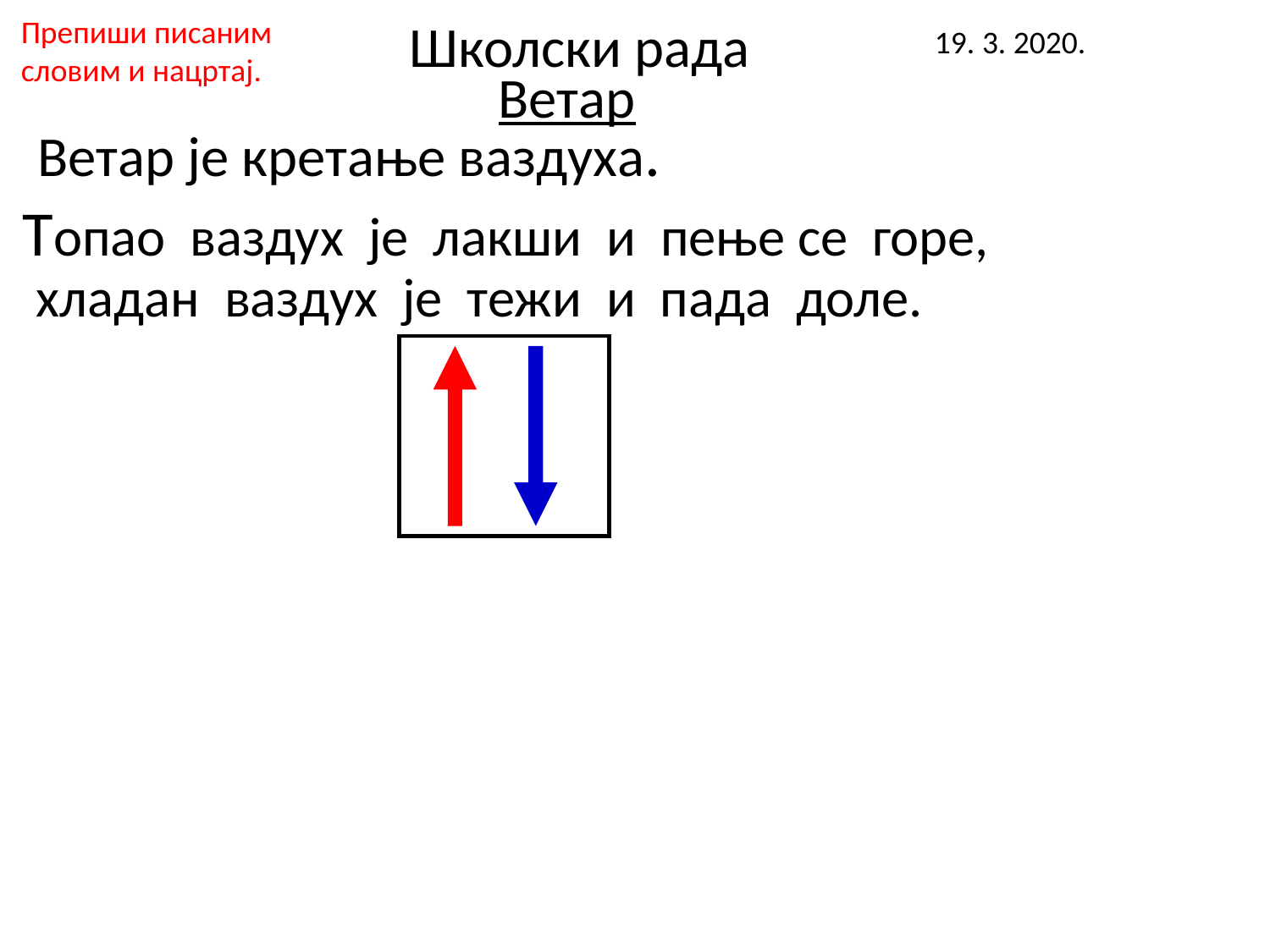

# Школски рада
Препиши писаним
словим и нацртај.
19. 3. 2020.
Ветар
Ветар је кретање ваздуха.
Топао  ваздух  је  лакши  и  пење се  горе,
хладан  ваздух  је  тежи  и  пада  доле.